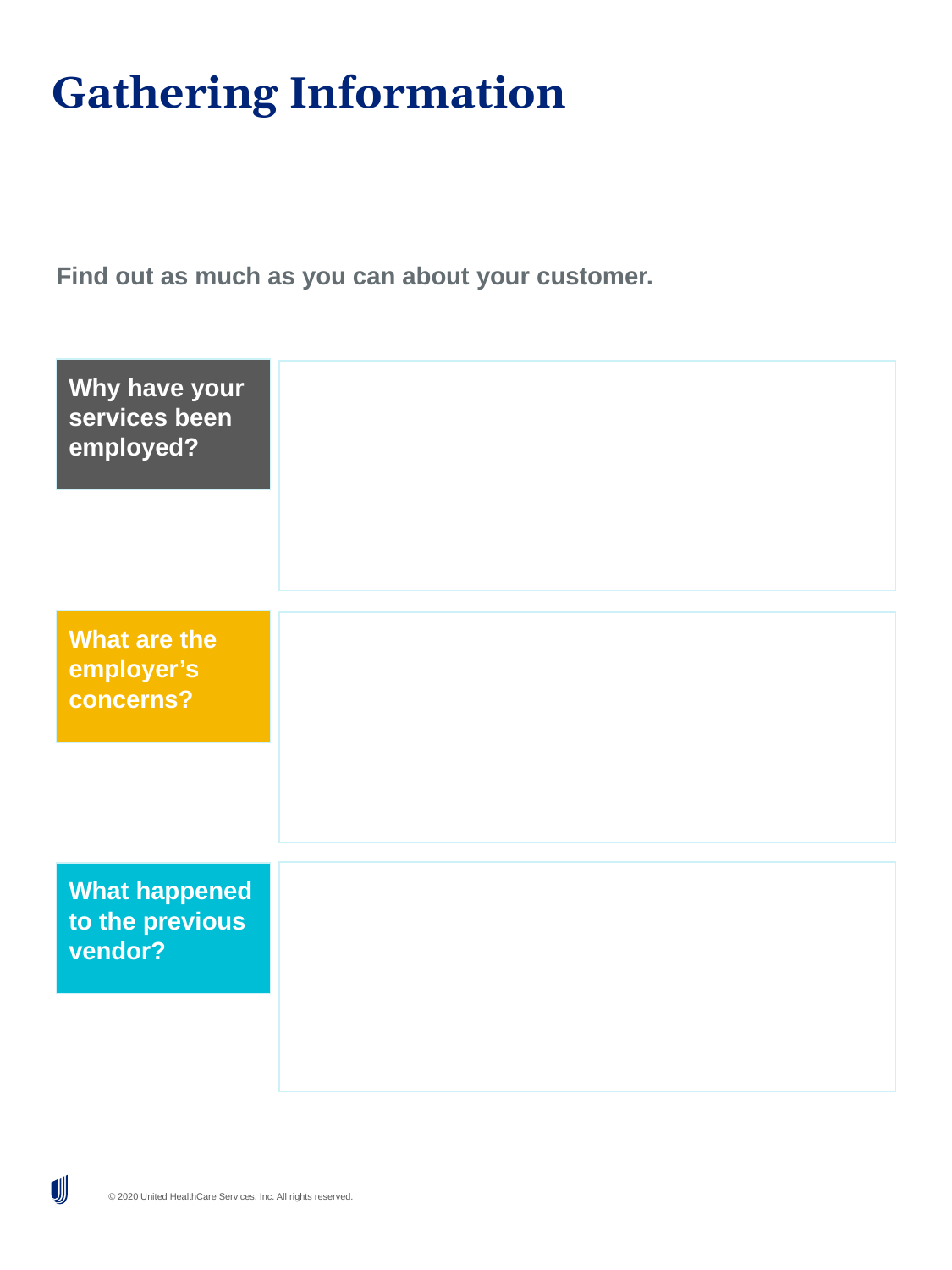

# Gathering Information
Find out as much as you can about your customer.

Why have your services been employed?

What are the employer’s concerns?

What happened to the previous vendor?